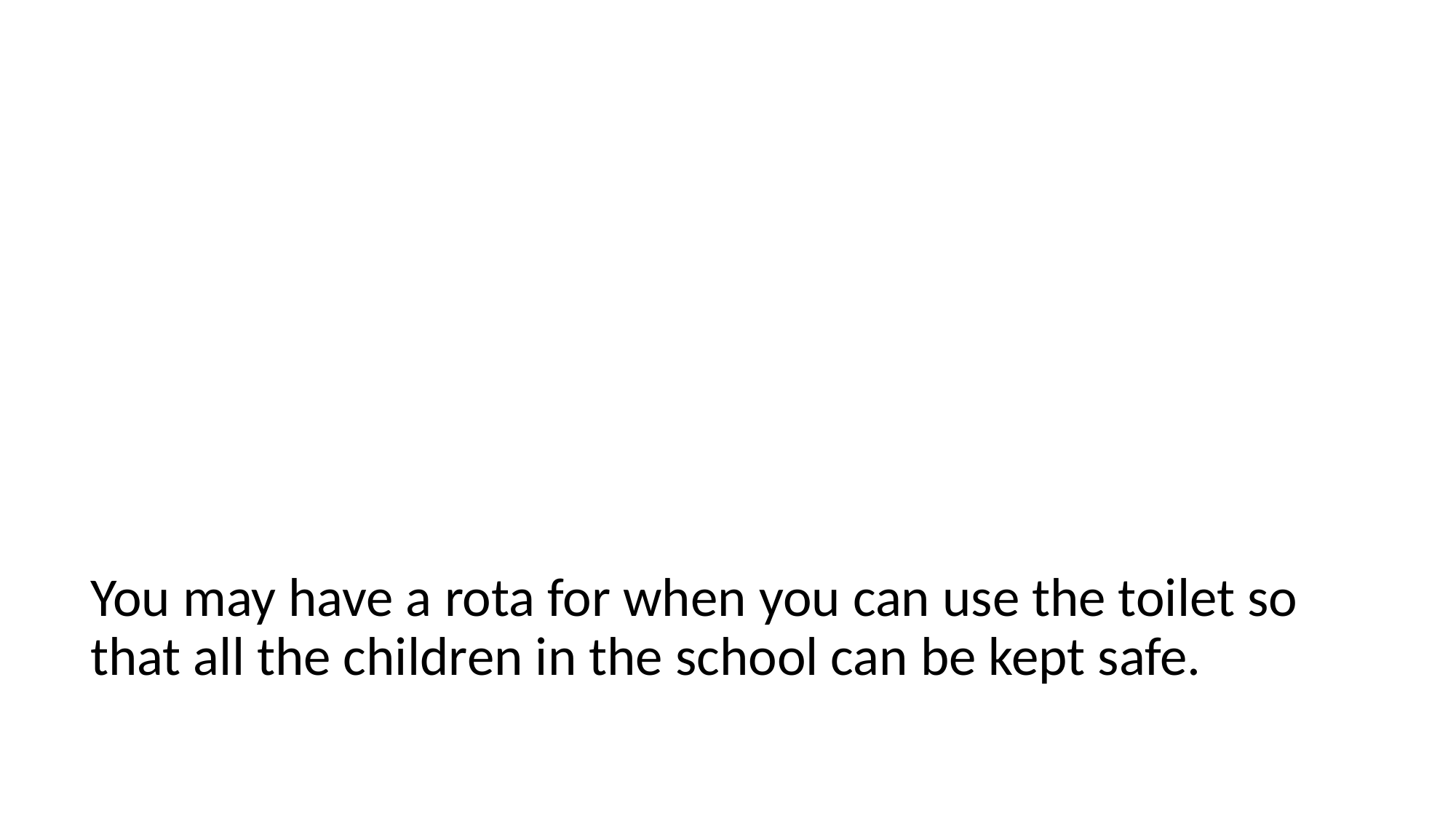

You may have a rota for when you can use the toilet so that all the children in the school can be kept safe.